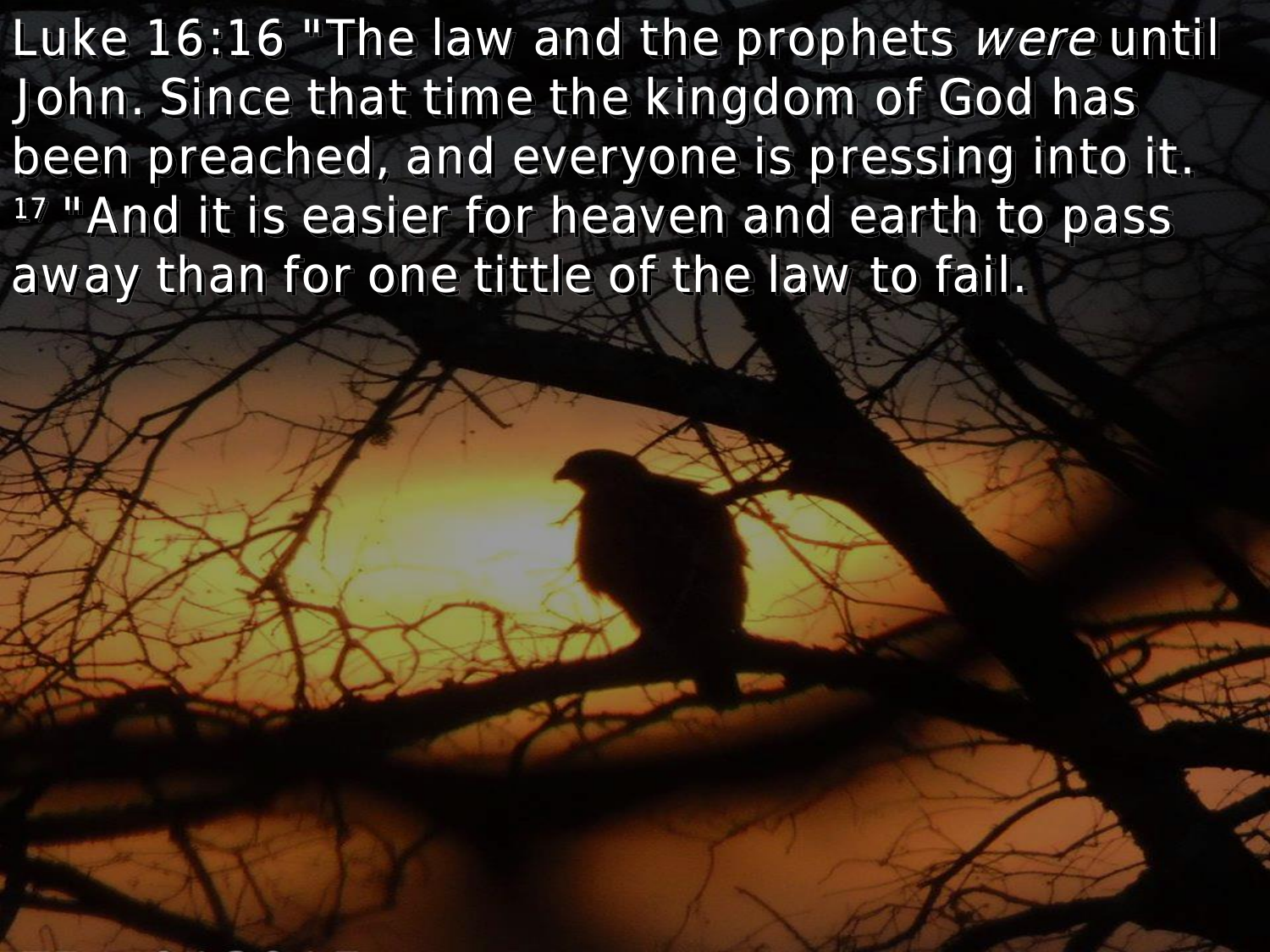

Luke 16:16 "The law and the prophets were until John. Since that time the kingdom of God has been preached, and everyone is pressing into it.  17 "And it is easier for heaven and earth to pass away than for one tittle of the law to fail.